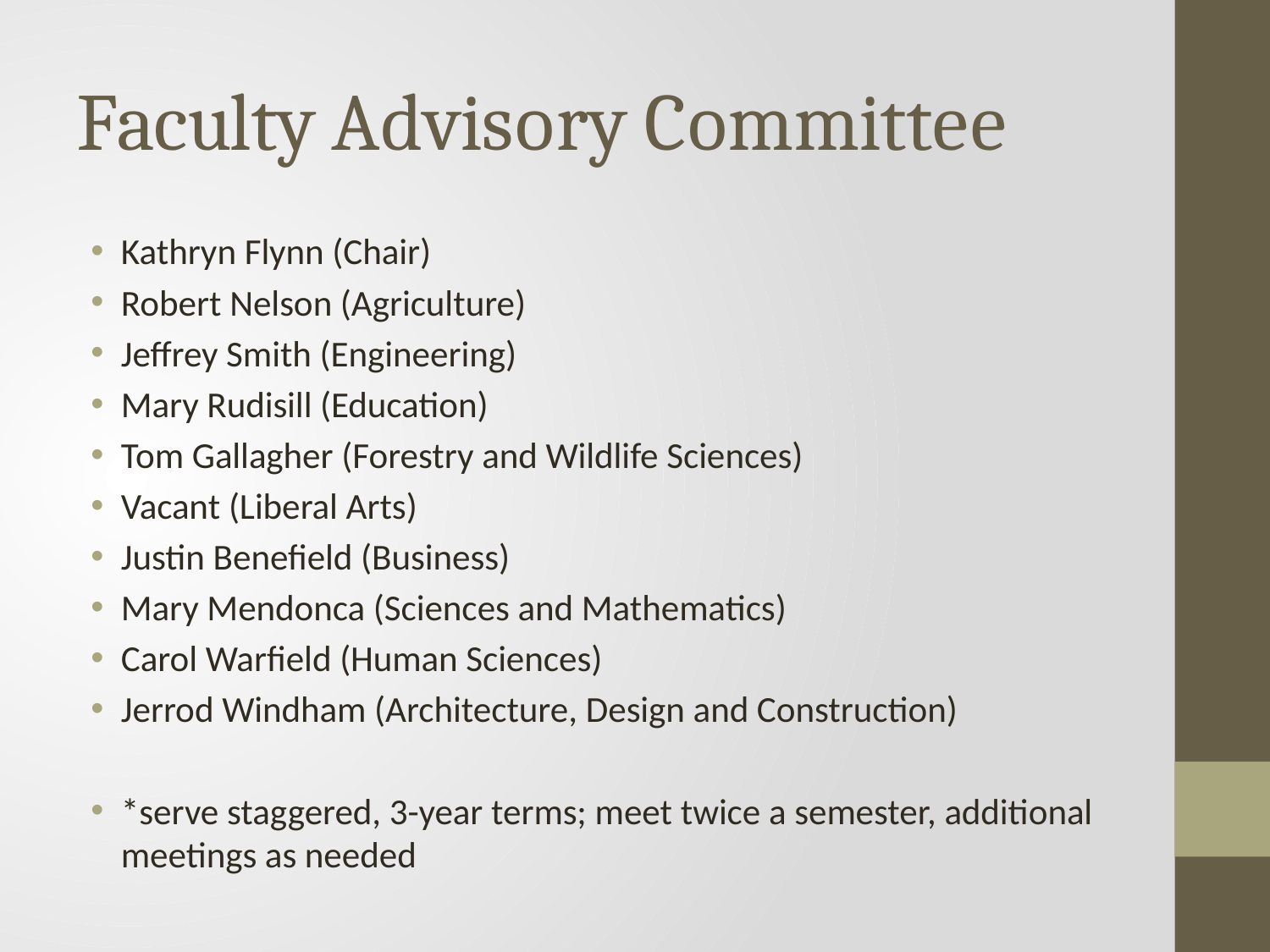

# Faculty Advisory Committee
Kathryn Flynn (Chair)
Robert Nelson (Agriculture)
Jeffrey Smith (Engineering)
Mary Rudisill (Education)
Tom Gallagher (Forestry and Wildlife Sciences)
Vacant (Liberal Arts)
Justin Benefield (Business)
Mary Mendonca (Sciences and Mathematics)
Carol Warfield (Human Sciences)
Jerrod Windham (Architecture, Design and Construction)

*serve staggered, 3-year terms; meet twice a semester, additional meetings as needed